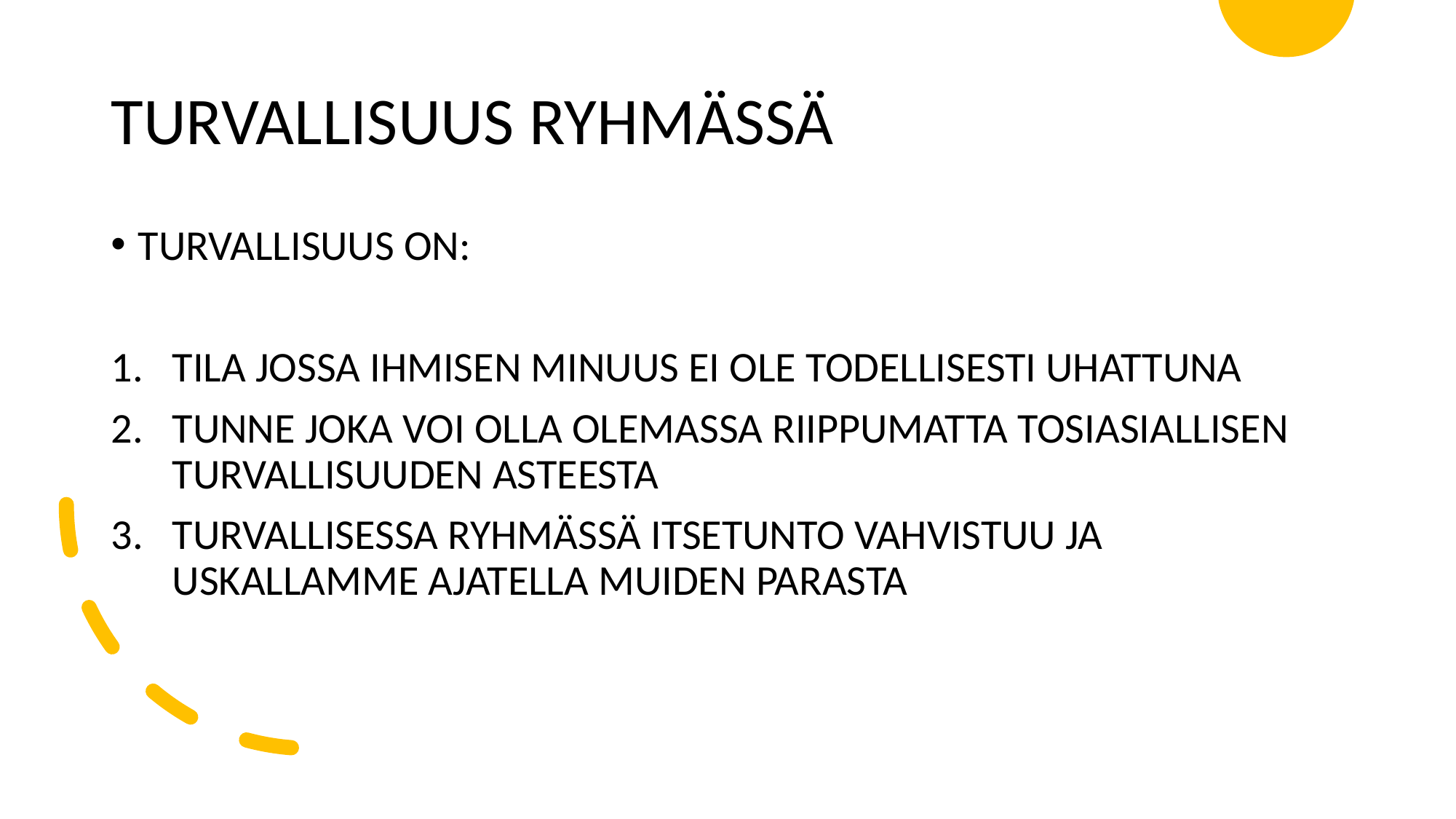

# TURVALLISUUS RYHMÄSSÄ
TURVALLISUUS ON:

TILA JOSSA IHMISEN MINUUS EI OLE TODELLISESTI UHATTUNA
TUNNE JOKA VOI OLLA OLEMASSA RIIPPUMATTA TOSIASIALLISEN TURVALLISUUDEN ASTEESTA
TURVALLISESSA RYHMÄSSÄ ITSETUNTO VAHVISTUU JA USKALLAMME AJATELLA MUIDEN PARASTA